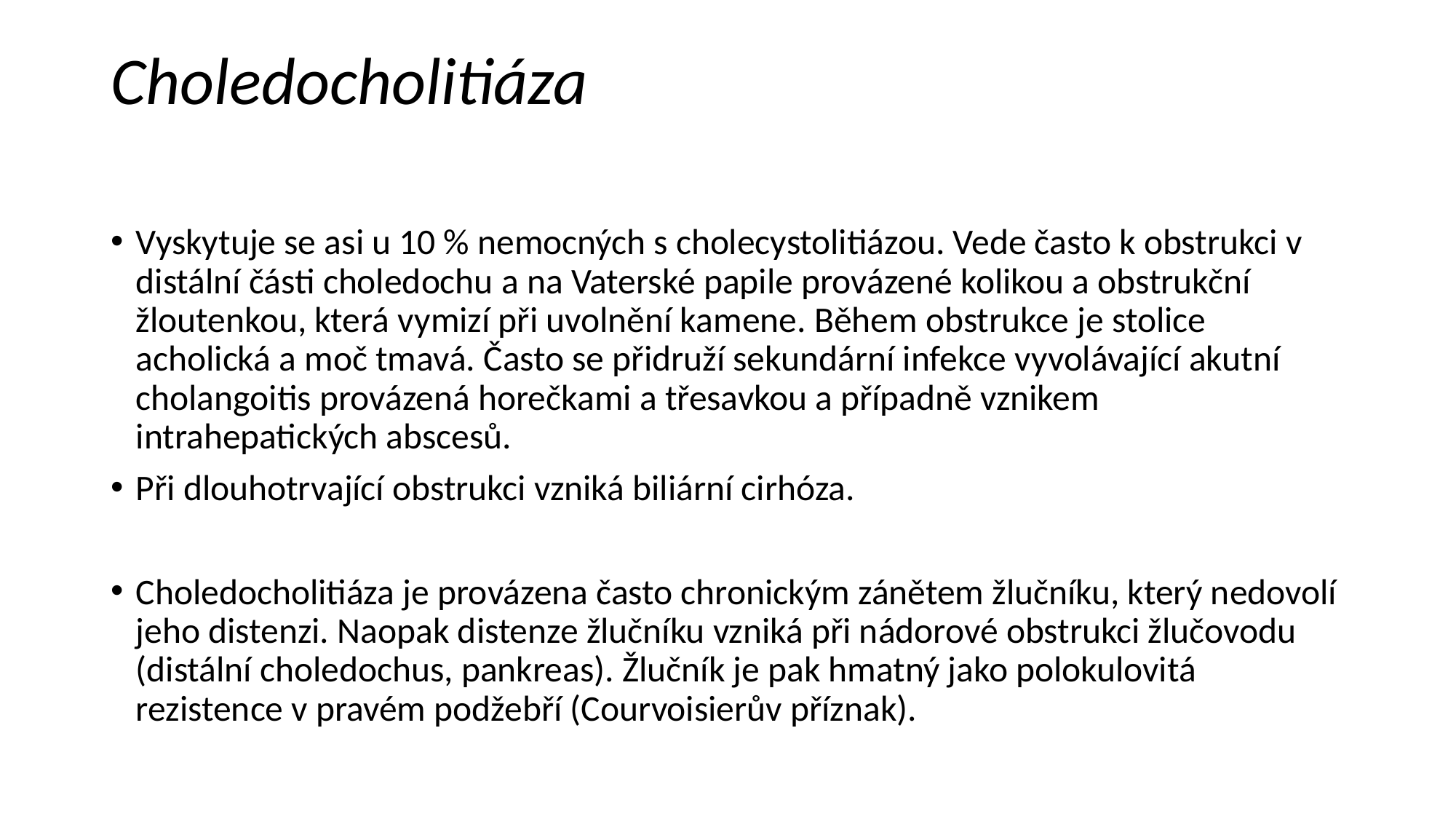

# Choledocholitiáza
Vyskytuje se asi u 10 % nemocných s cholecystolitiázou. Vede často k obstrukci v distální části choledochu a na Vaterské papile provázené kolikou a obstrukční žloutenkou, která vymizí při uvolnění kamene. Během obstrukce je stolice acholická a moč tmavá. Často se přidruží sekundární infekce vyvolávající akutní cholangoitis provázená horečkami a třesavkou a případně vznikem intrahepatických abscesů.
Při dlouhotrvající obstrukci vzniká biliární cirhóza.

Choledocholitiáza je provázena často chronickým zánětem žlučníku, který nedovolí jeho distenzi. Naopak distenze žlučníku vzniká při nádorové obstrukci žlučovodu (distální choledochus, pankreas). Žlučník je pak hmatný jako polokulovitá rezistence v pravém podžebří (Courvoisierův příznak).